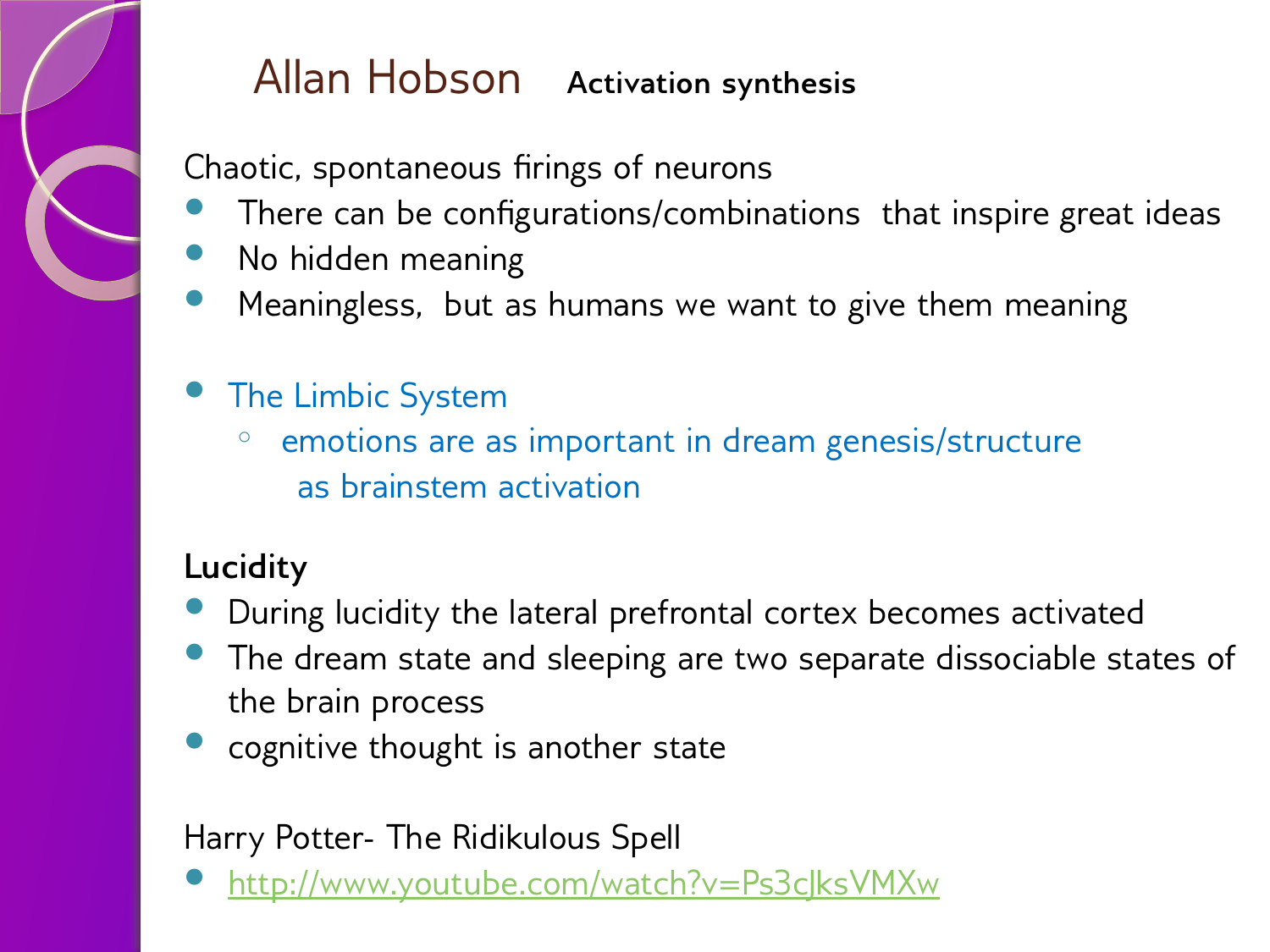

Allan Hobson   Activation synthesis
Chaotic, spontaneous firings of neurons
 There can be configurations/combinations  that inspire great ideas
 No hidden meaning
 Meaningless,  but as humans we want to give them meaning

The Limbic System
 emotions are as important in dream genesis/structure
      as brainstem activation

Lucidity
During lucidity the lateral prefrontal cortex becomes activated
The dream state and sleeping are two separate dissociable states of the brain process
cognitive thought is another state

Harry Potter- The Ridikulous Spell
http://www.youtube.com/watch?v=Ps3cJksVMXw